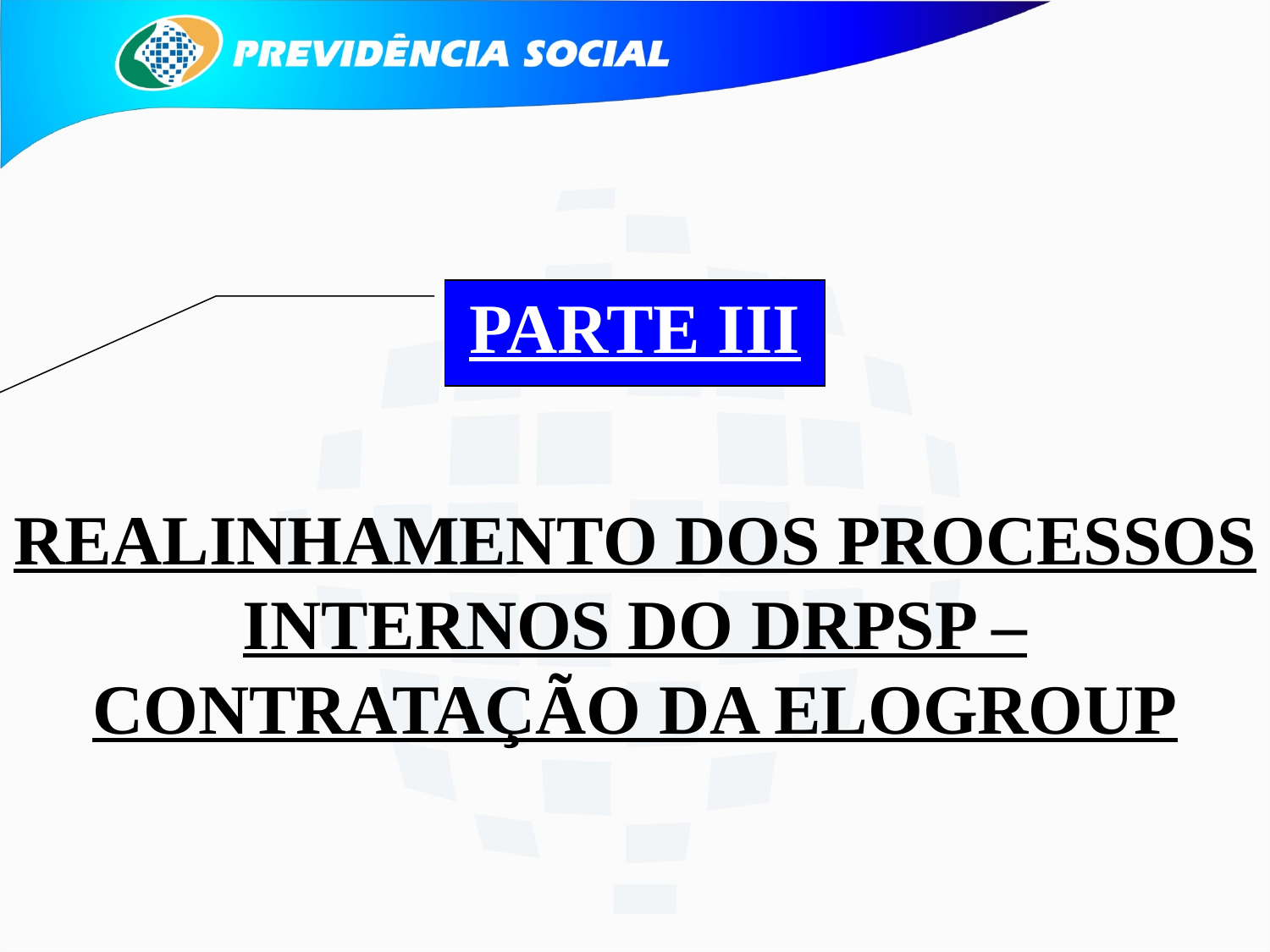

PARTE III

REALINHAMENTO DOS PROCESSOS INTERNOS DO DRPSP – CONTRATAÇÃO DA ELOGROUP